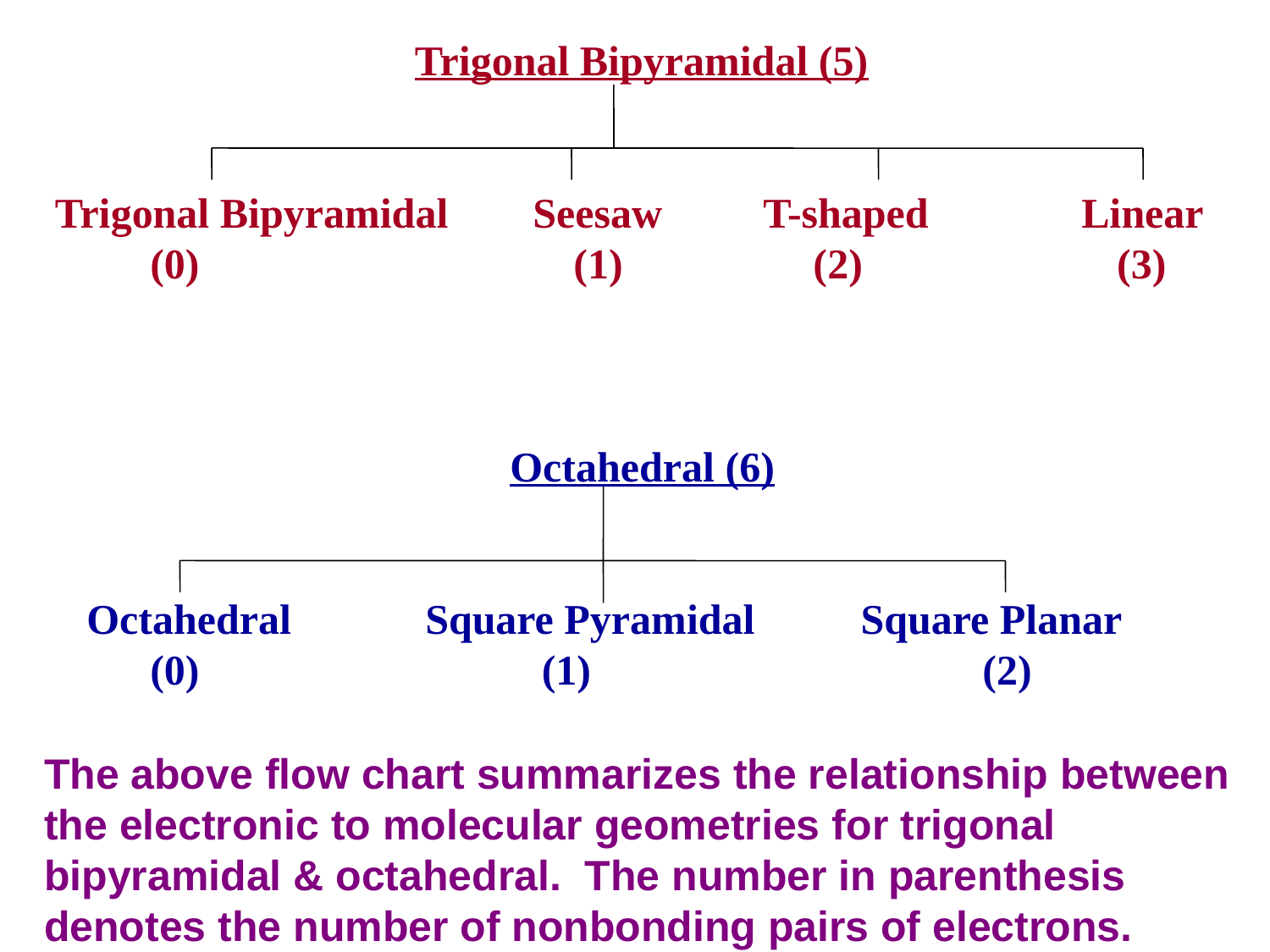

Trigonal Bipyramidal (5)

Trigonal Bipyramidal        Seesaw	       T-shaped	  	 Linear
         (0)		             (1)                  (2)                        (3)

                                           Octahedral (6)

   Octahedral	           Square Pyramidal          Square Planar
         (0)		          (1)                                     (2)

The above flow chart summarizes the relationship between the electronic to molecular geometries for trigonal bipyramidal & octahedral.  The number in parenthesis denotes the number of nonbonding pairs of electrons.